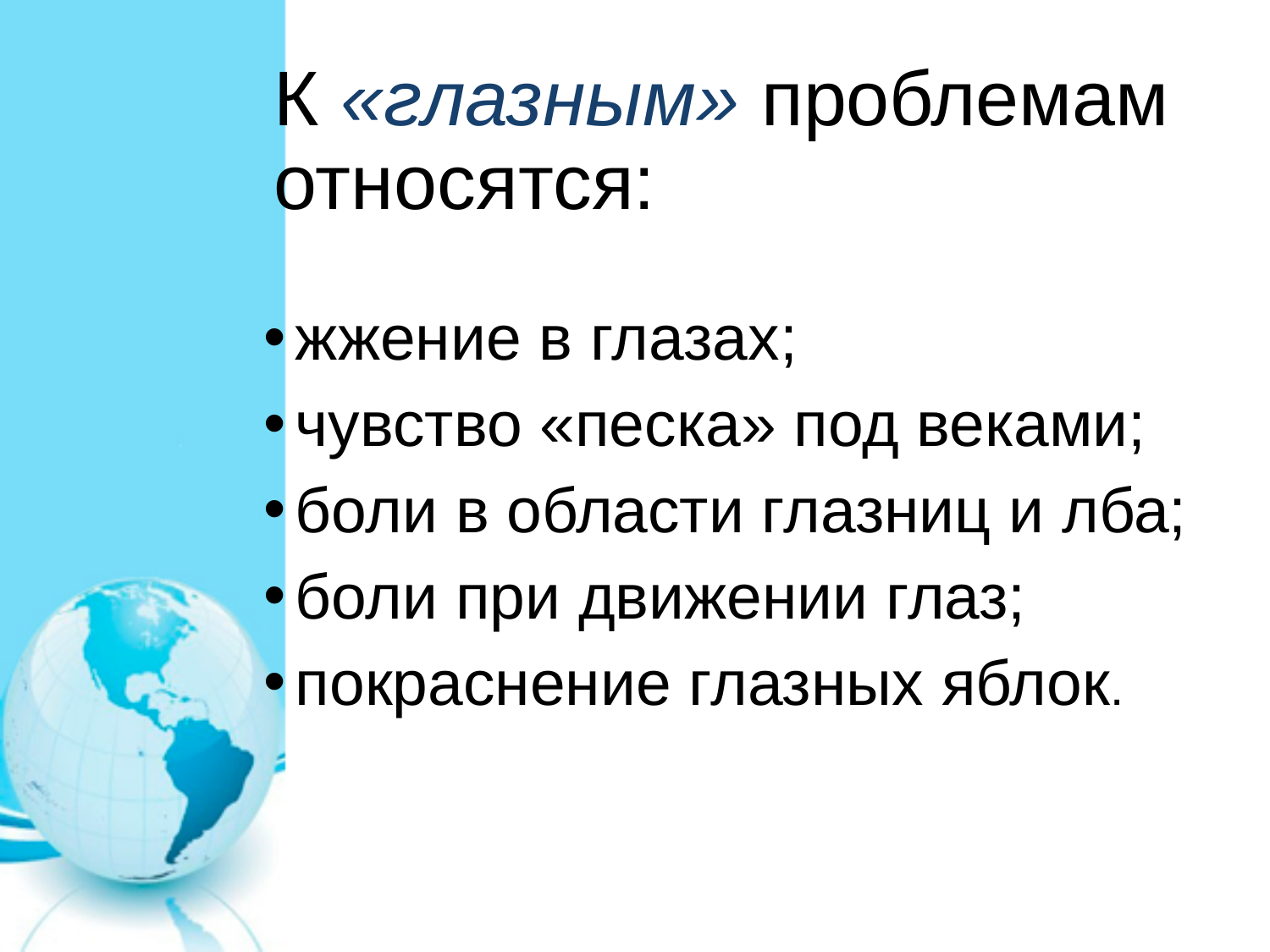

# К «глазным» проблемам относятся:
жжение в глазах;
чувство «песка» под веками;
боли в области глазниц и лба;
боли при движении глаз;
покраснение глазных яблок.